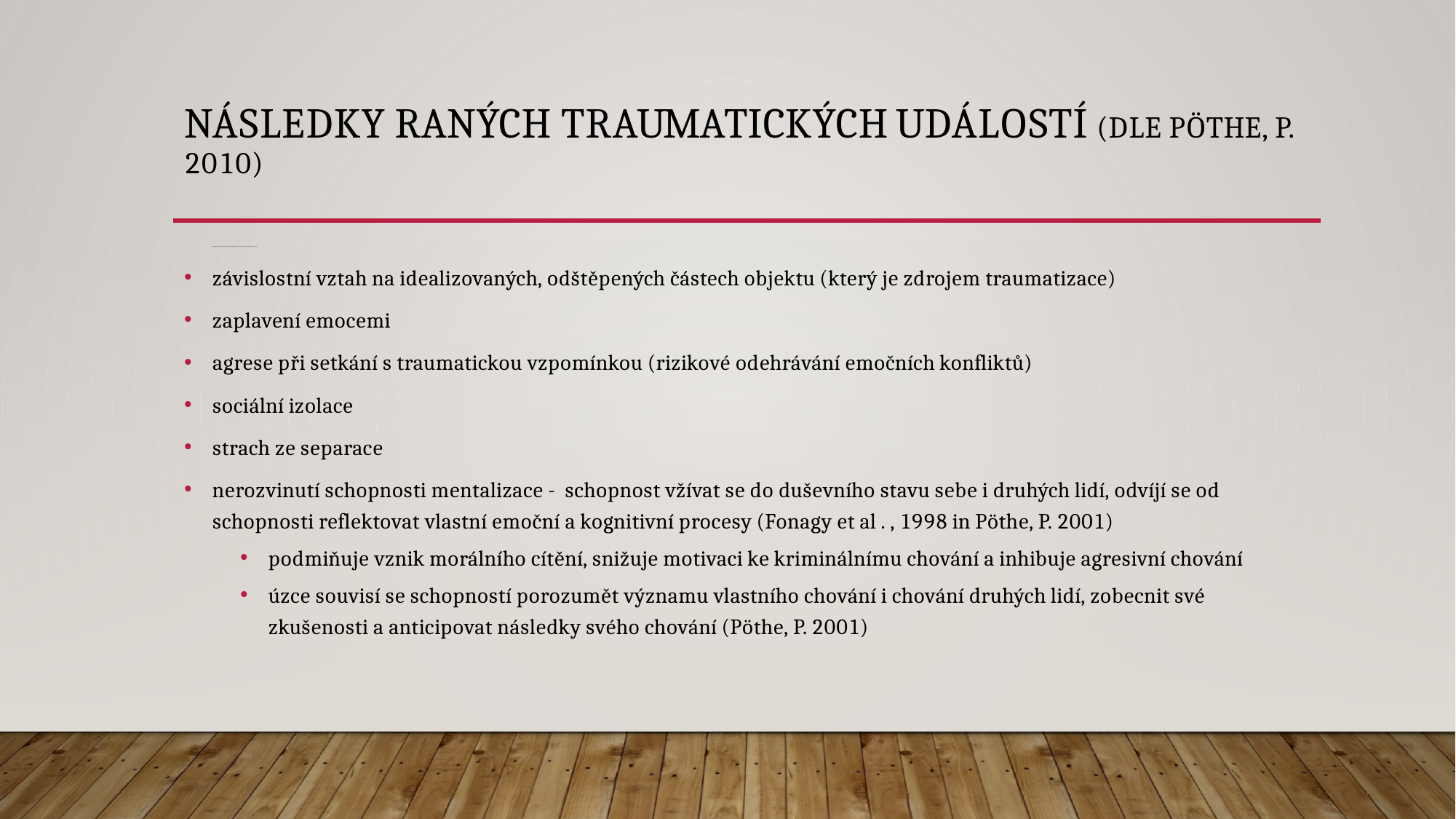

# Následky raných traumatických událostí (dle Pöthe, P. 2010)
poruchy paměti (amnézie jako vytěsnění negativních emocí spojených se vzpomínkou na situaci),
závislostní vztah na idealizovaných, odštěpených částech objektu (který je zdrojem traumatizace)
zaplavení emocemi
agrese při setkání s traumatickou vzpomínkou (rizikové odehrávání emočních konfliktů)
sociální izolace
strach ze separace
nerozvinutí schopnosti mentalizace -  schopnost vžívat se do duševního stavu sebe i druhých lidí, odvíjí se od schopnosti reflektovat vlastní emoční a kognitivní procesy (Fonagy et al . , 1998 in Pöthe, P. 2001)
podmiňuje vznik morálního cítění, snižuje motivaci ke kriminálnímu chování a inhibuje agresivní chování
úzce souvisí se schopností porozumět významu vlastního chování i chování druhých lidí, zobecnit své zkušenosti a anticipovat následky svého chování (Pöthe, P. 2001)